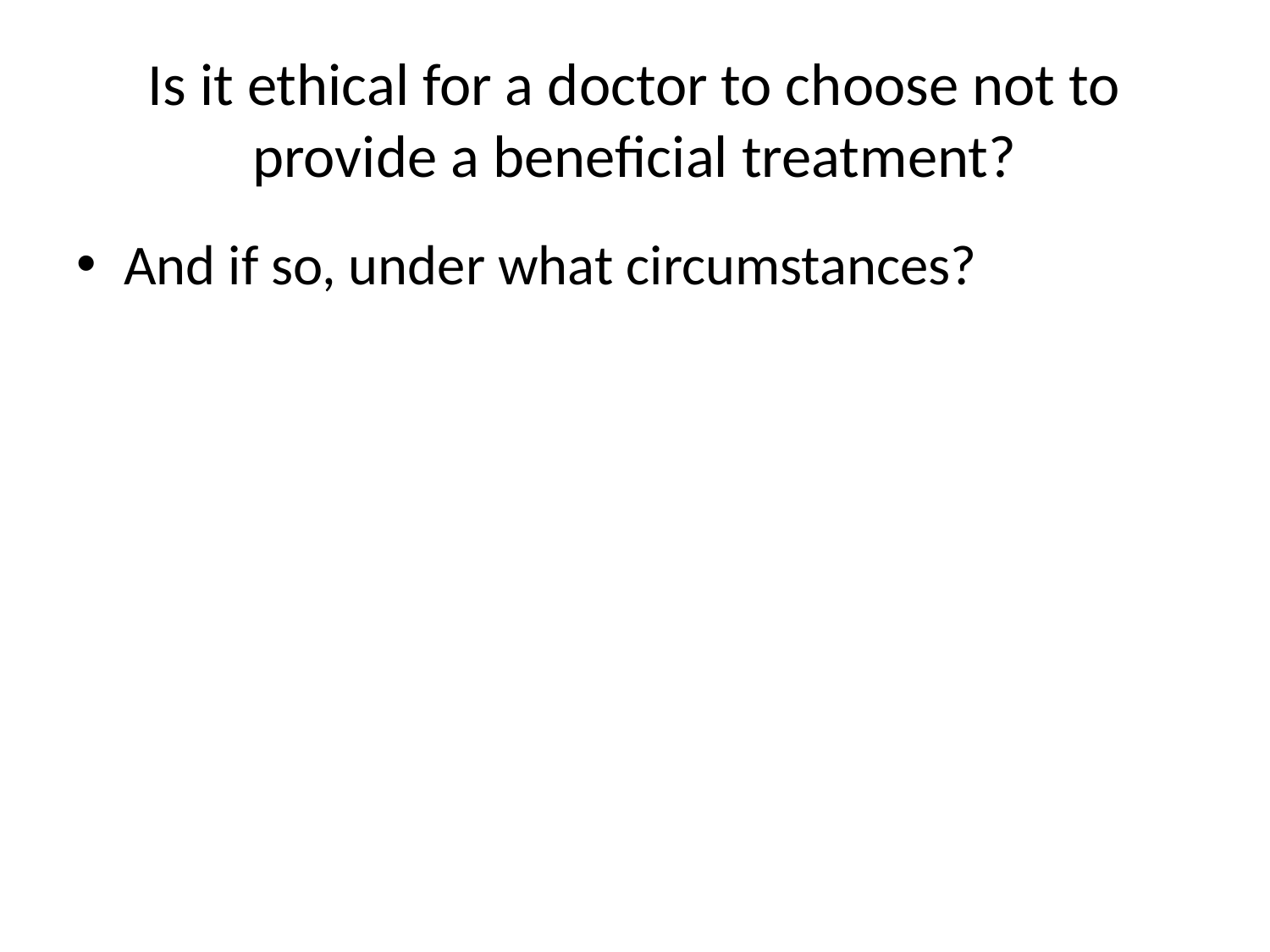

# Is it ethical for a doctor to choose not to provide a beneficial treatment?
And if so, under what circumstances?